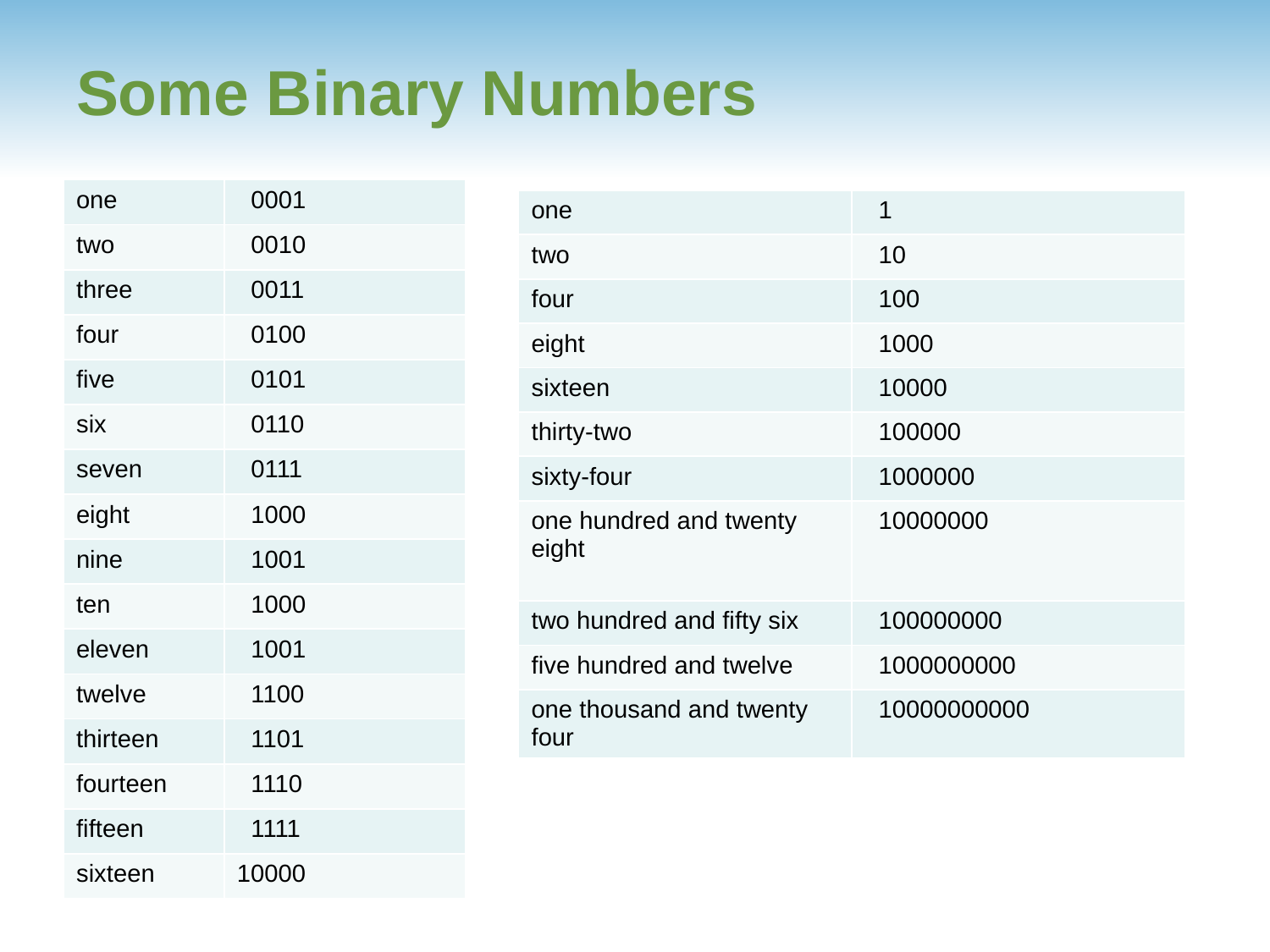

# Some Binary Numbers
| one | 0001 |
| --- | --- |
| two | 0010 |
| three | 0011 |
| four | 0100 |
| five | 0101 |
| six | 0110 |
| seven | 0111 |
| eight | 1000 |
| nine | 1001 |
| ten | 1000 |
| eleven | 1001 |
| twelve | 1100 |
| thirteen | 1101 |
| fourteen | 1110 |
| fifteen | 1111 |
| sixteen | 10000 |
| one | 1 |
| --- | --- |
| two | 10 |
| four | 100 |
| eight | 1000 |
| sixteen | 10000 |
| thirty-two | 100000 |
| sixty-four | 1000000 |
| one hundred and twenty eight | 10000000 |
| two hundred and fifty six | 100000000 |
| five hundred and twelve | 1000000000 |
| one thousand and twenty four | 10000000000 |

1-38